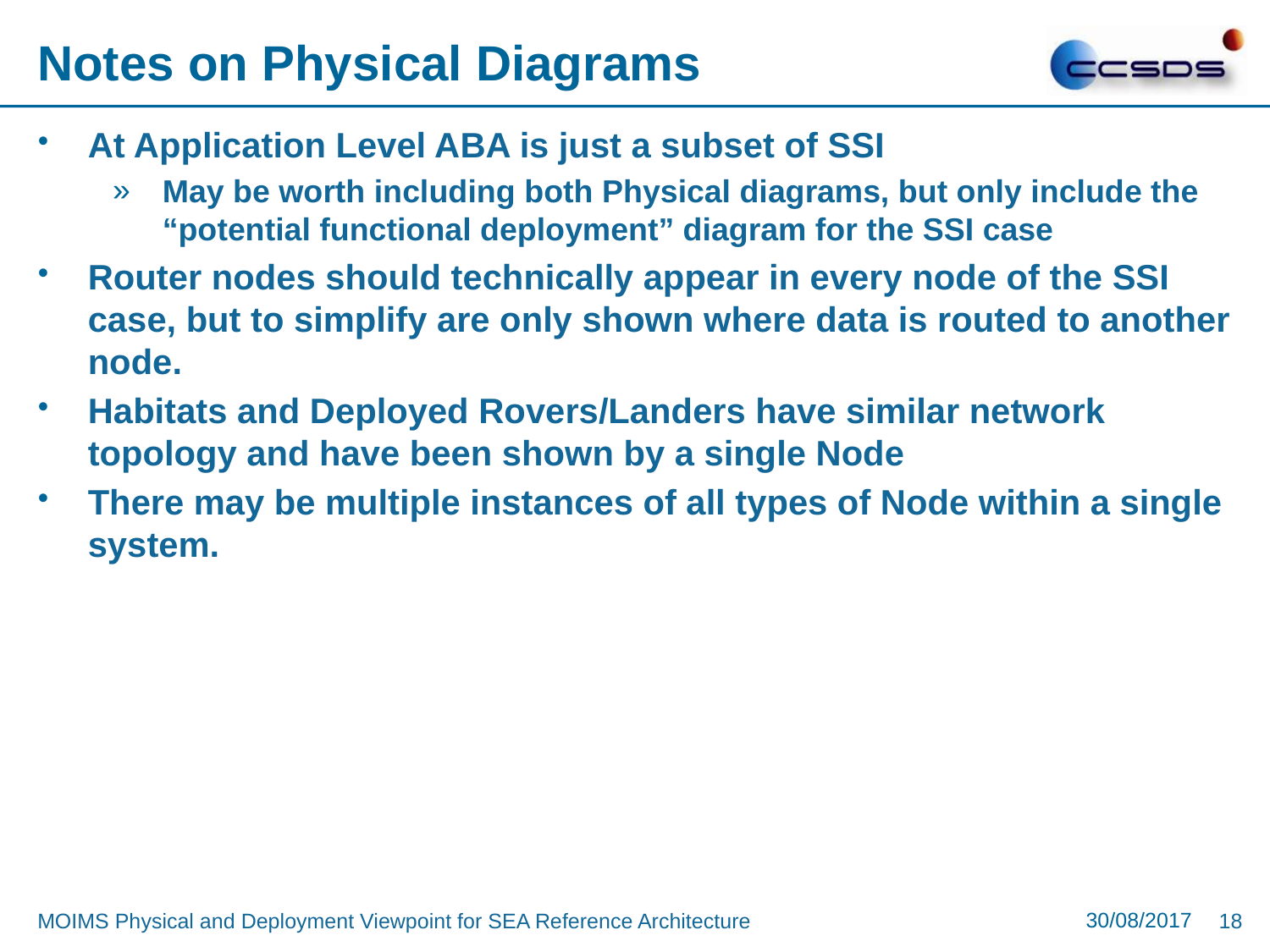

# Notes on Physical Diagrams
At Application Level ABA is just a subset of SSI
May be worth including both Physical diagrams, but only include the “potential functional deployment” diagram for the SSI case
Router nodes should technically appear in every node of the SSI case, but to simplify are only shown where data is routed to another node.
Habitats and Deployed Rovers/Landers have similar network topology and have been shown by a single Node
There may be multiple instances of all types of Node within a single system.

30/08/2017
MOIMS Physical and Deployment Viewpoint for SEA Reference Architecture